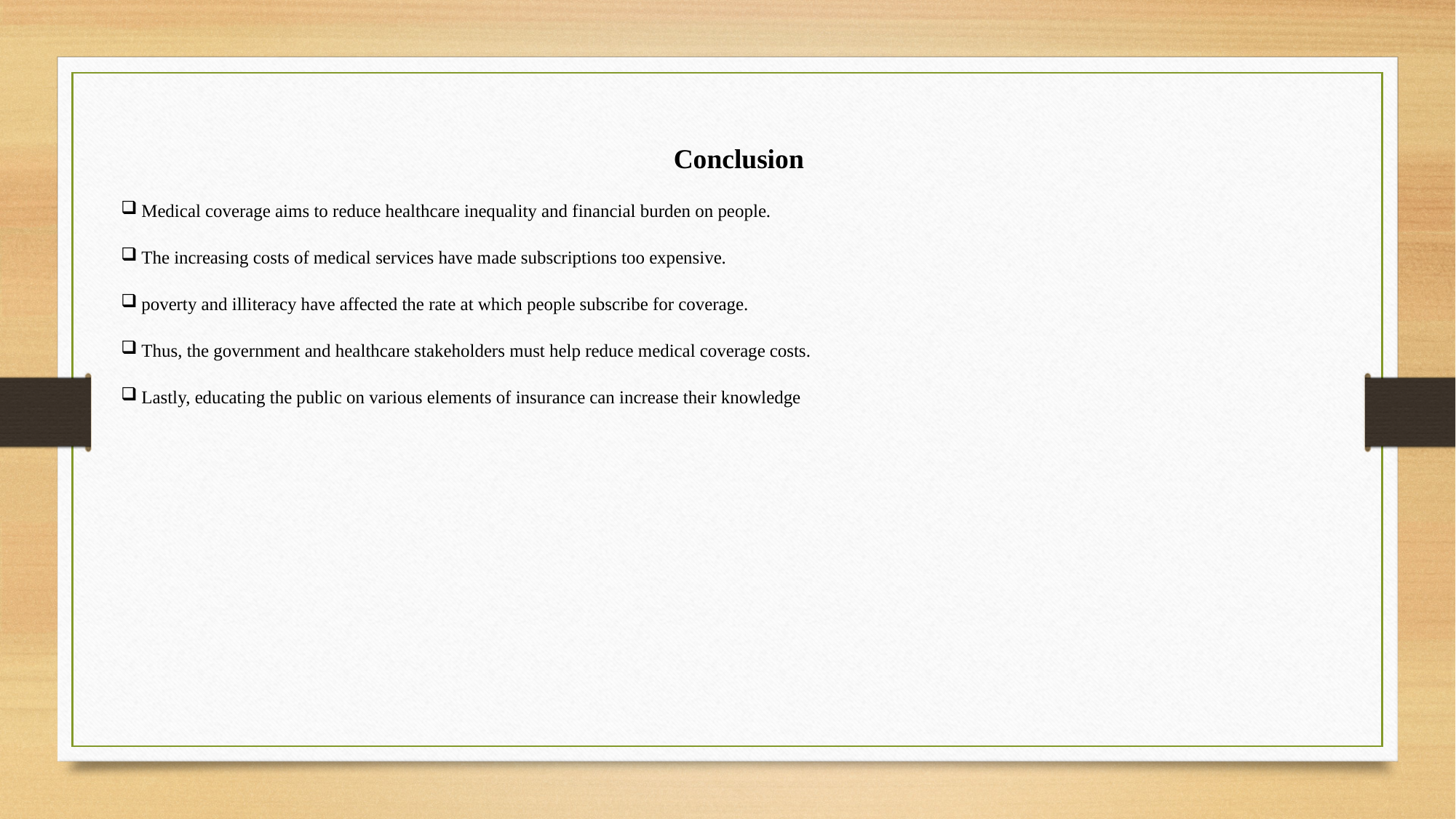

Conclusion
Medical coverage aims to reduce healthcare inequality and financial burden on people.
The increasing costs of medical services have made subscriptions too expensive.
poverty and illiteracy have affected the rate at which people subscribe for coverage.
Thus, the government and healthcare stakeholders must help reduce medical coverage costs.
Lastly, educating the public on various elements of insurance can increase their knowledge